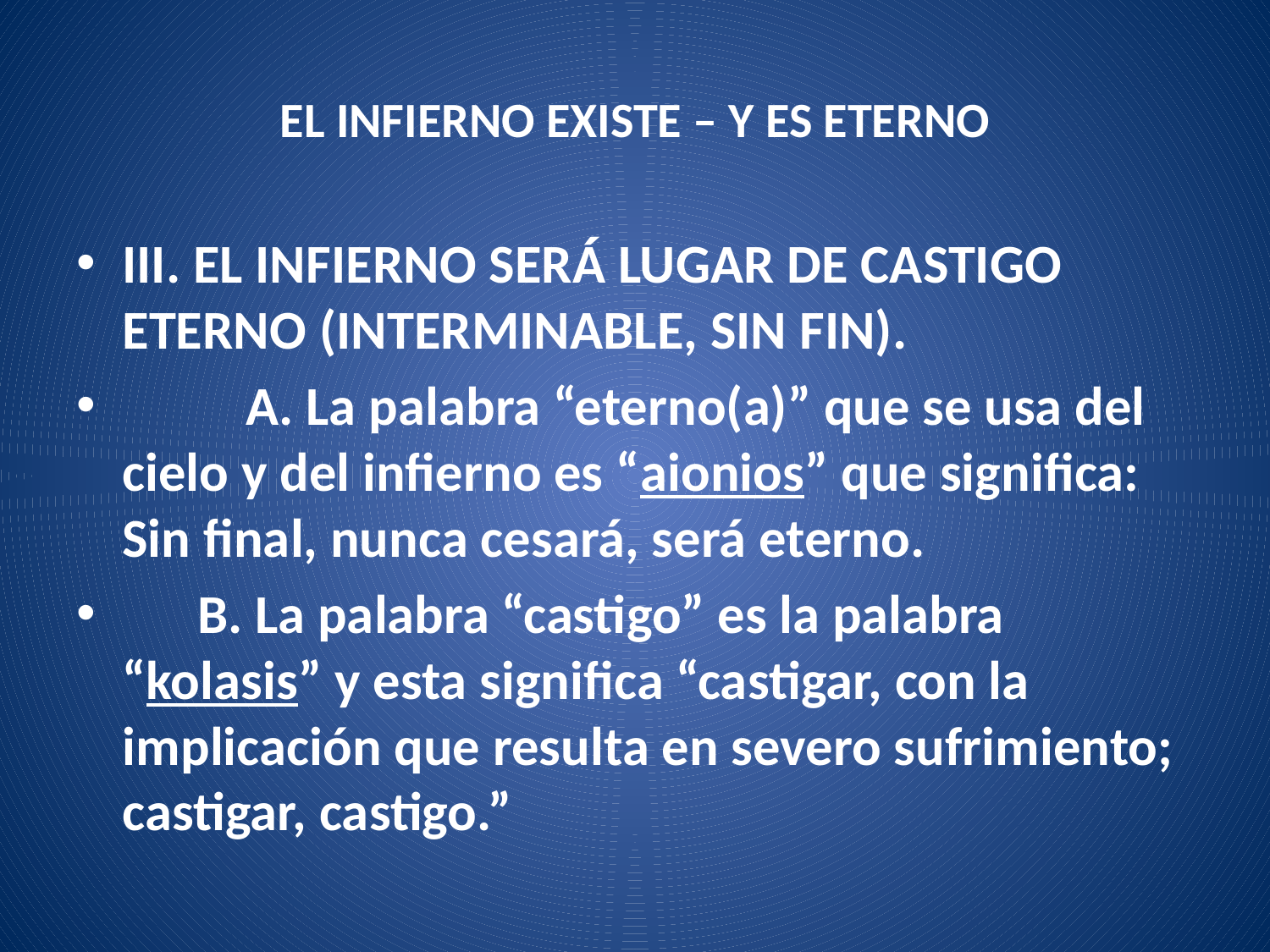

# EL INFIERNO EXISTE – Y ES ETERNO
III. EL INFIERNO SERÁ LUGAR DE CASTIGO ETERNO (INTERMINABLE, SIN FIN).
	A. La palabra “eterno(a)” que se usa del cielo y del infierno es “aionios” que significa: Sin final, nunca cesará, será eterno.
      B. La palabra “castigo” es la palabra “kolasis” y esta significa “castigar, con la implicación que resulta en severo sufrimiento; castigar, castigo.”